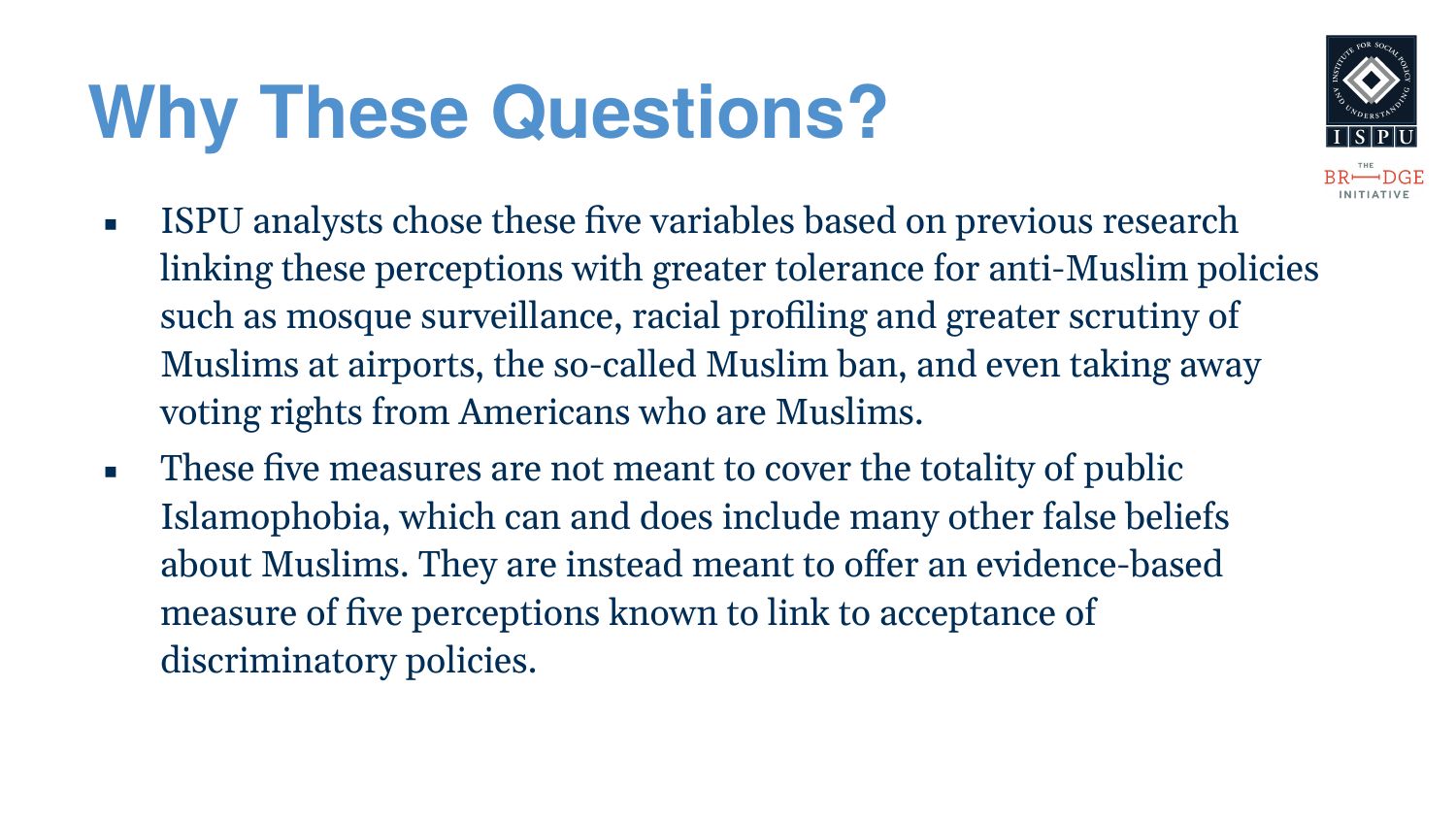

# Why These Questions?
ISPU analysts chose these five variables based on previous research linking these perceptions with greater tolerance for anti-Muslim policies such as mosque surveillance, racial profiling and greater scrutiny of Muslims at airports, the so-called Muslim ban, and even taking away voting rights from Americans who are Muslims.
These five measures are not meant to cover the totality of public Islamophobia, which can and does include many other false beliefs about Muslims. They are instead meant to offer an evidence-based measure of five perceptions known to link to acceptance of discriminatory policies.